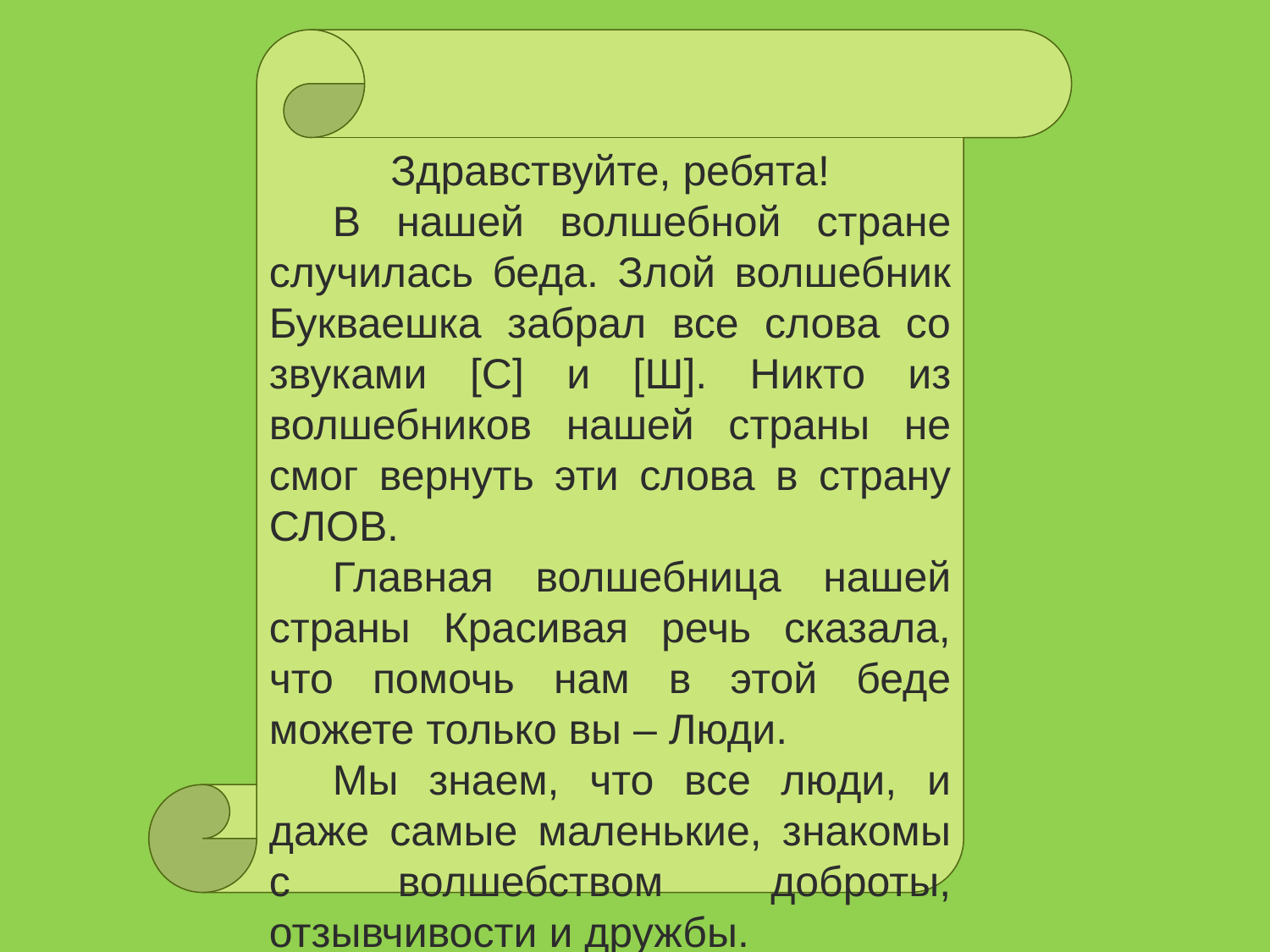

Здравствуйте, ребята!
В нашей волшебной стране случилась беда. Злой волшебник Букваешка забрал все слова со звуками [С] и [Ш]. Никто из волшебников нашей страны не смог вернуть эти слова в страну СЛОВ.
Главная волшебница нашей страны Красивая речь сказала, что помочь нам в этой беде можете только вы – Люди.
Мы знаем, что все люди, и даже самые маленькие, знакомы с волшебством доброты, отзывчивости и дружбы.
Пожалуйста, помогите нам, ребята!
Жители страны СЛОВ.